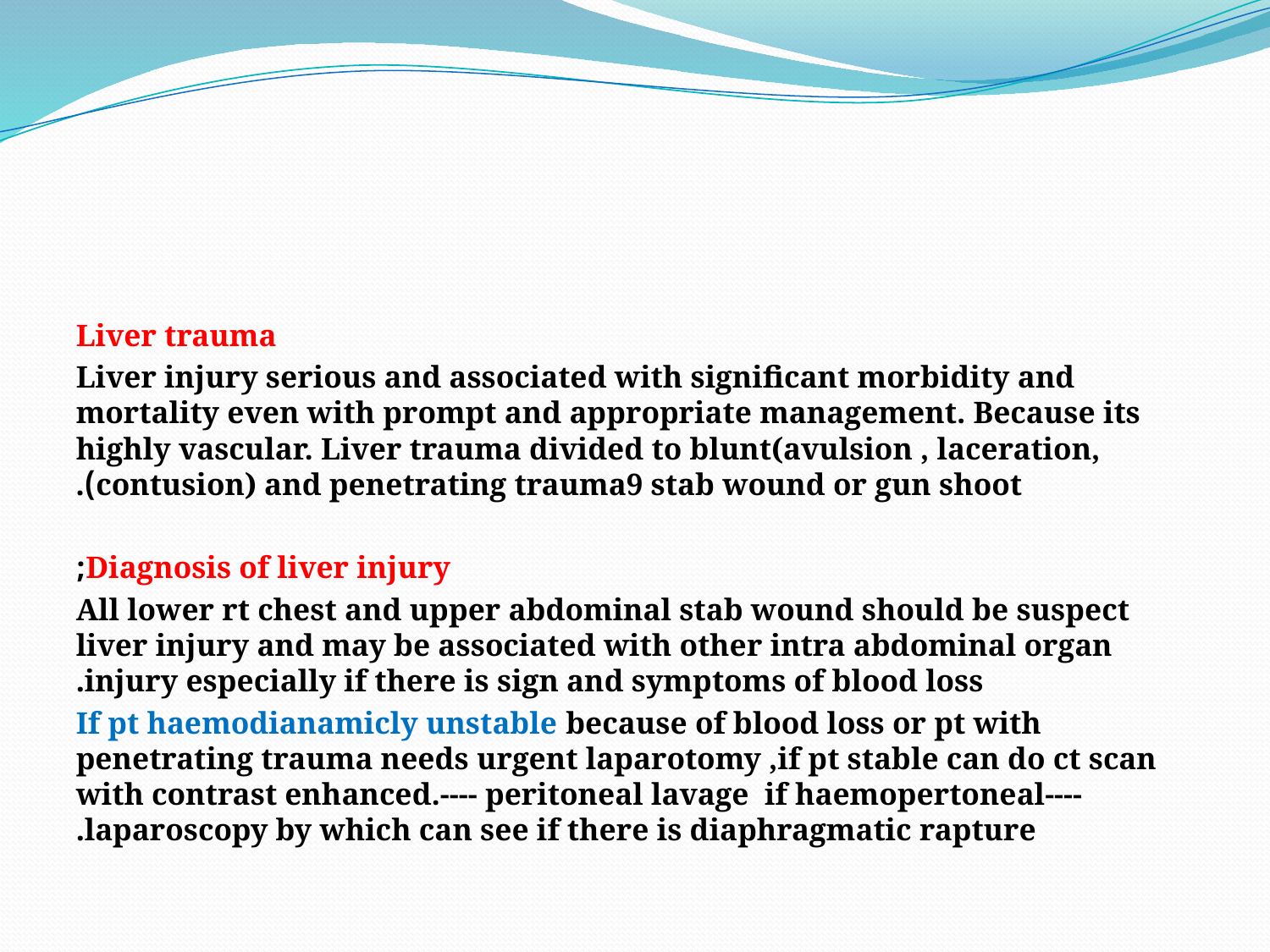

#

Liver trauma
Liver injury serious and associated with significant morbidity and mortality even with prompt and appropriate management. Because its highly vascular. Liver trauma divided to blunt(avulsion , laceration, contusion) and penetrating trauma9 stab wound or gun shoot).

Diagnosis of liver injury;
All lower rt chest and upper abdominal stab wound should be suspect liver injury and may be associated with other intra abdominal organ injury especially if there is sign and symptoms of blood loss.
If pt haemodianamicly unstable because of blood loss or pt with penetrating trauma needs urgent laparotomy ,if pt stable can do ct scan with contrast enhanced.---- peritoneal lavage  if haemopertoneal----laparoscopy by which can see if there is diaphragmatic rapture.